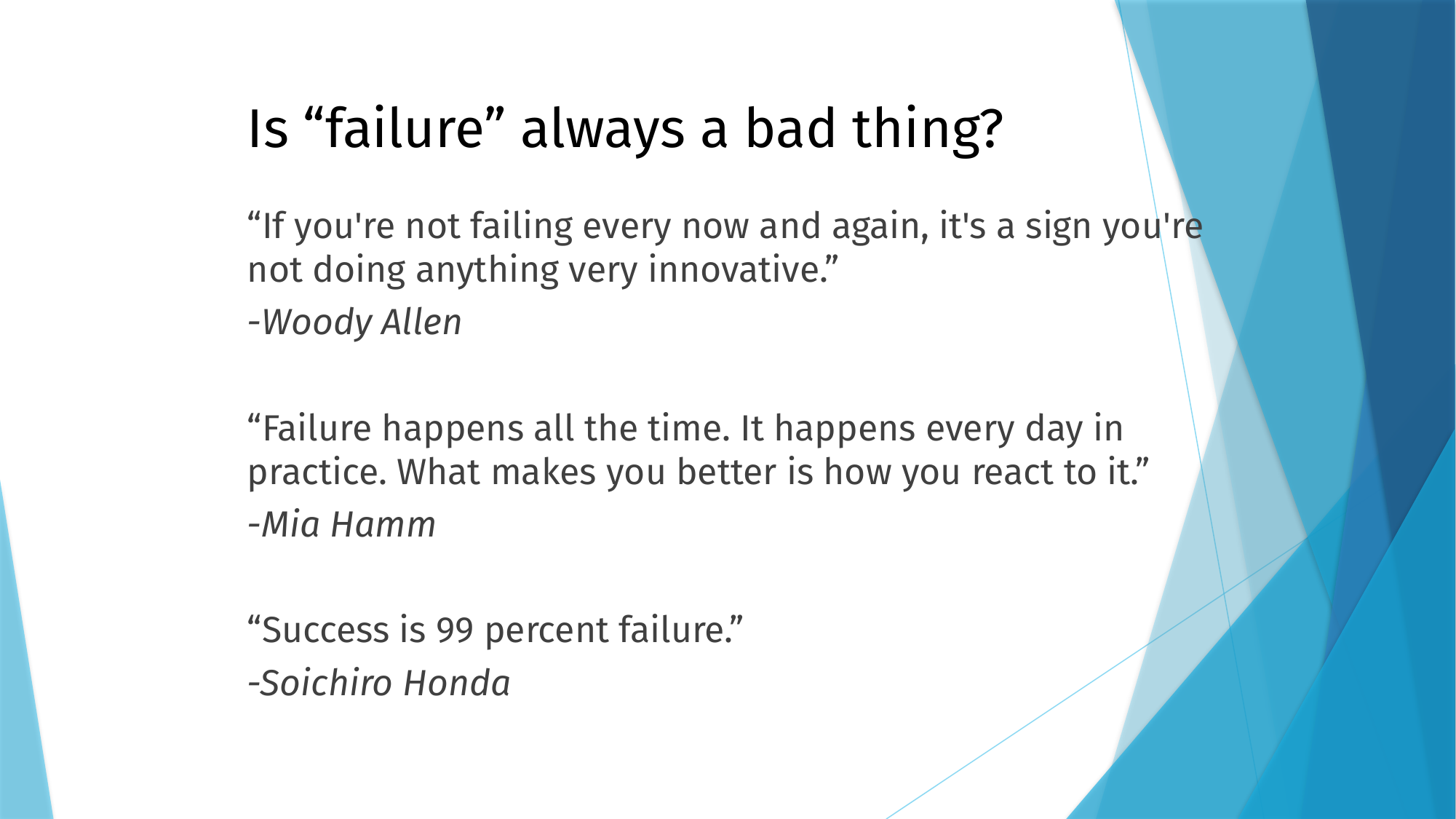

# Is “failure” always a bad thing?
“If you're not failing every now and again, it's a sign you're not doing anything very innovative.”
-Woody Allen

“Failure happens all the time. It happens every day in practice. What makes you better is how you react to it.”
-Mia Hamm

“Success is 99 percent failure.”
-Soichiro Honda